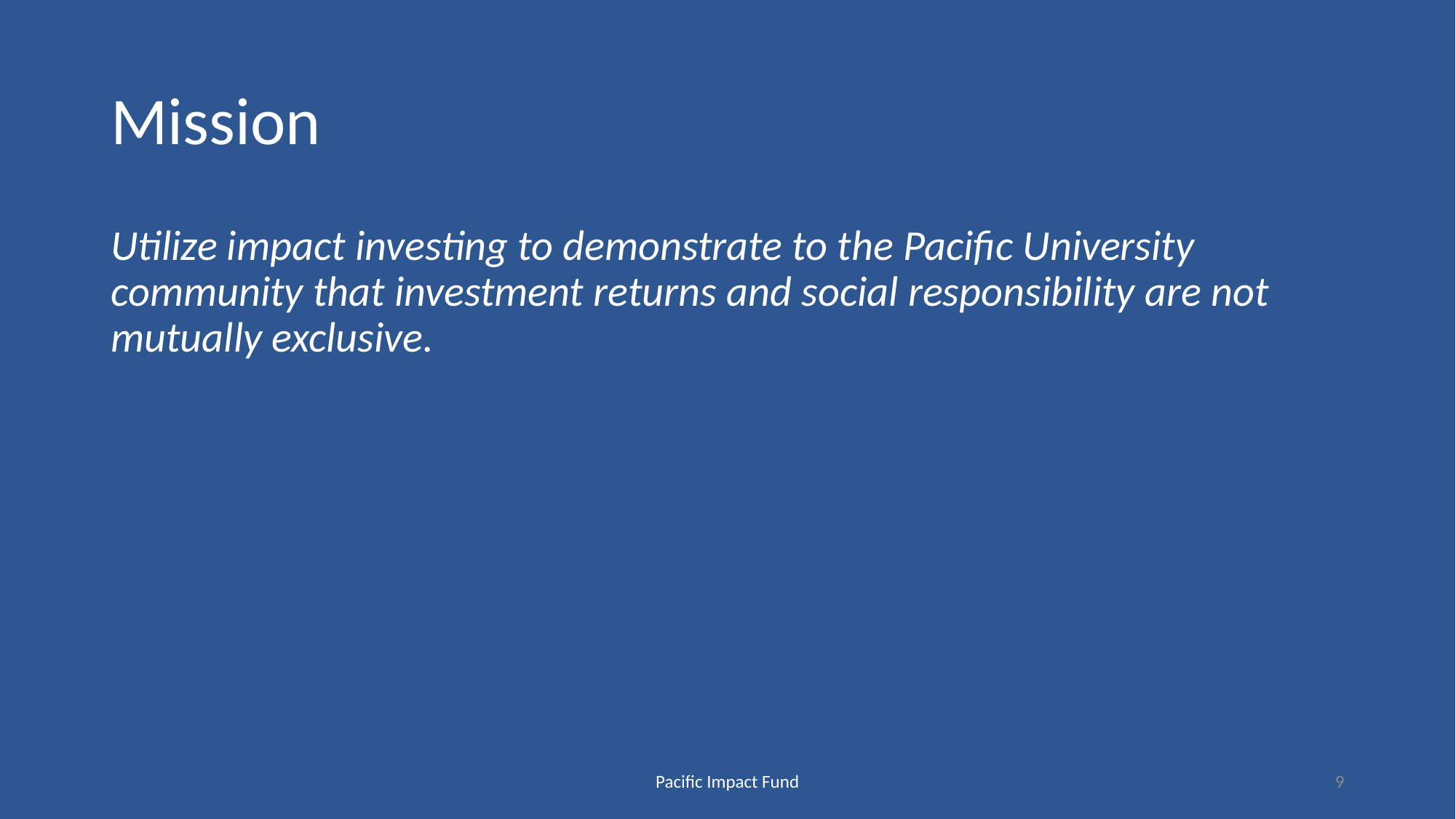

# Mission
Utilize impact investing to demonstrate to the Pacific University community that investment returns and social responsibility are not mutually exclusive.
Pacific Impact Fund
9